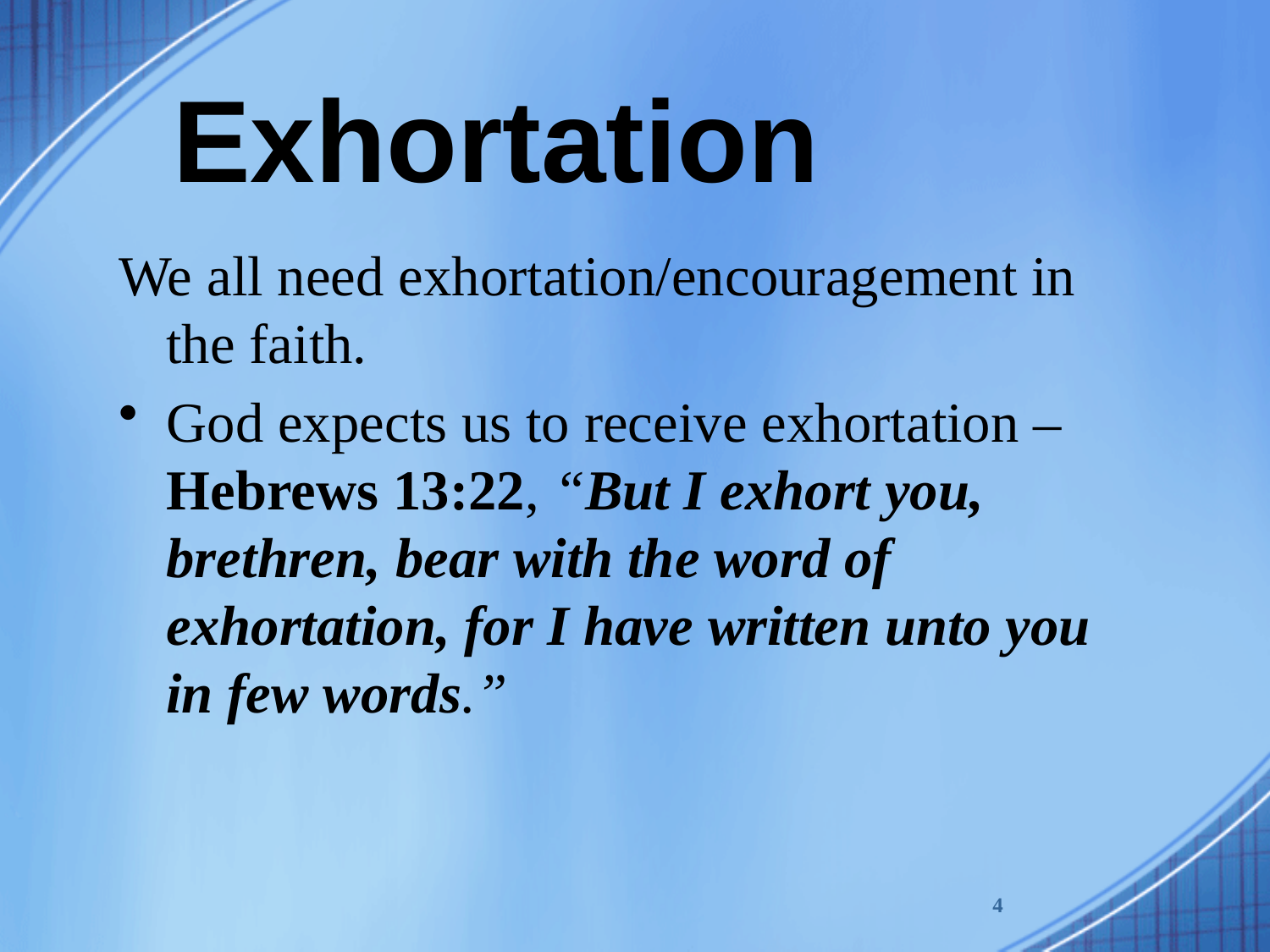

# Exhortation
We all need exhortation/encouragement in the faith.
God expects us to receive exhortation –
Hebrews 13:22, “But I exhort you, brethren, bear with the word of exhortation, for I have written unto you in few words.”
4